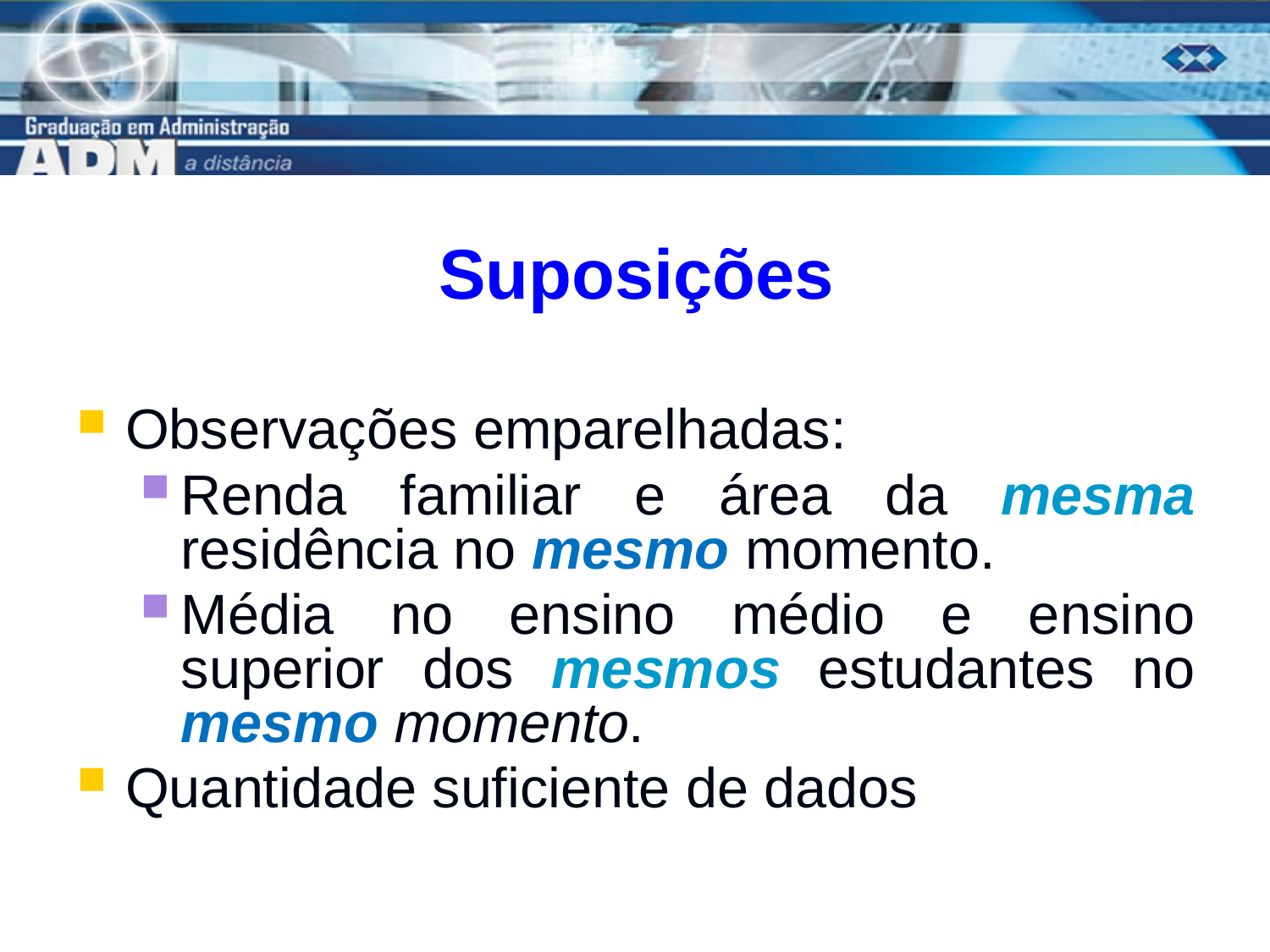

# Suposições
Observações emparelhadas:
Renda familiar e área da mesma residência no mesmo momento.
Média no ensino médio e ensino superior dos mesmos estudantes no mesmo momento.
Quantidade suficiente de dados
6